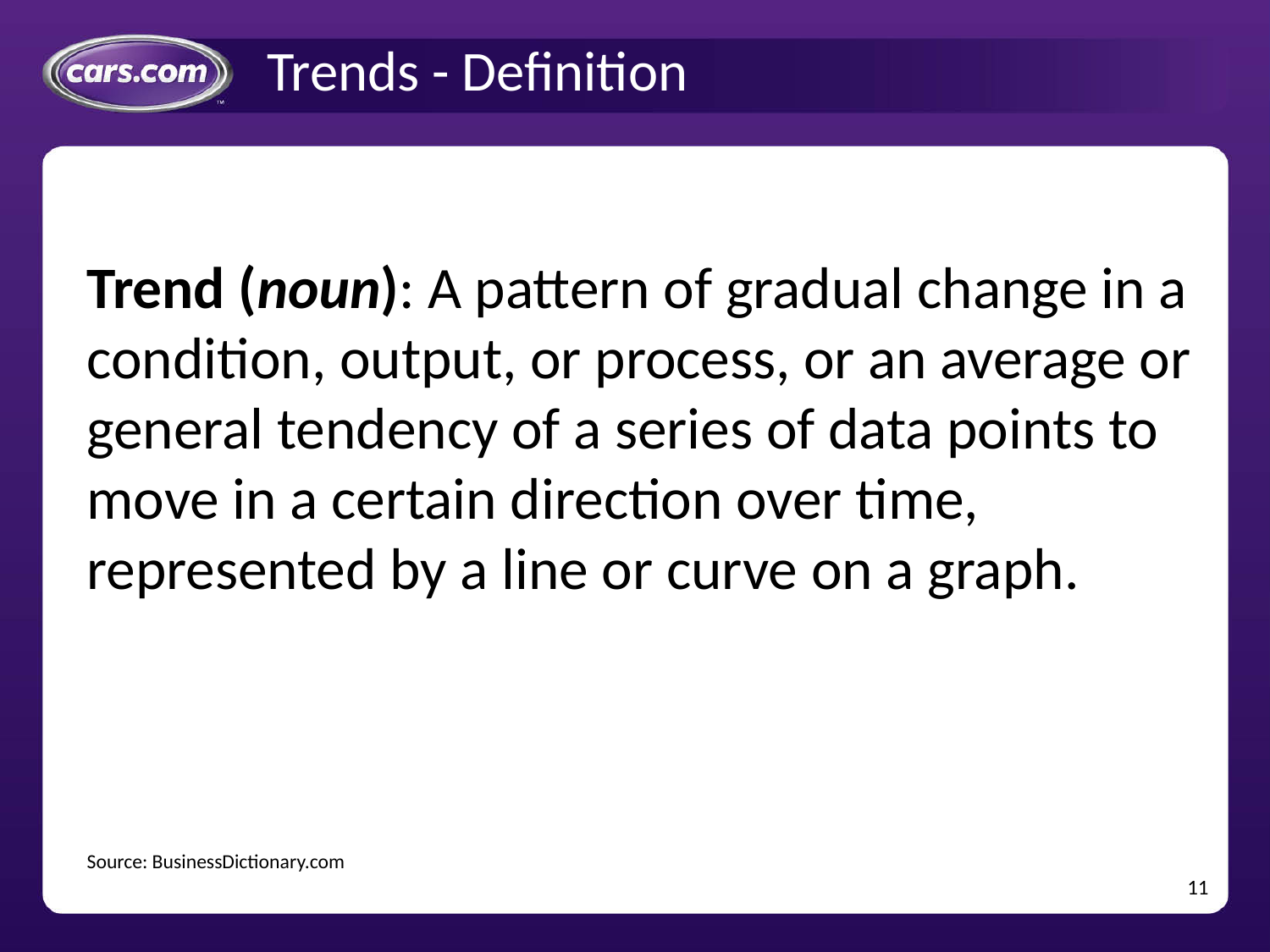

# Trends - Definition
Trend (noun): A pattern of gradual change in a condition, output, or process, or an average or general tendency of a series of data points to move in a certain direction over time, represented by a line or curve on a graph.

Source: BusinessDictionary.com